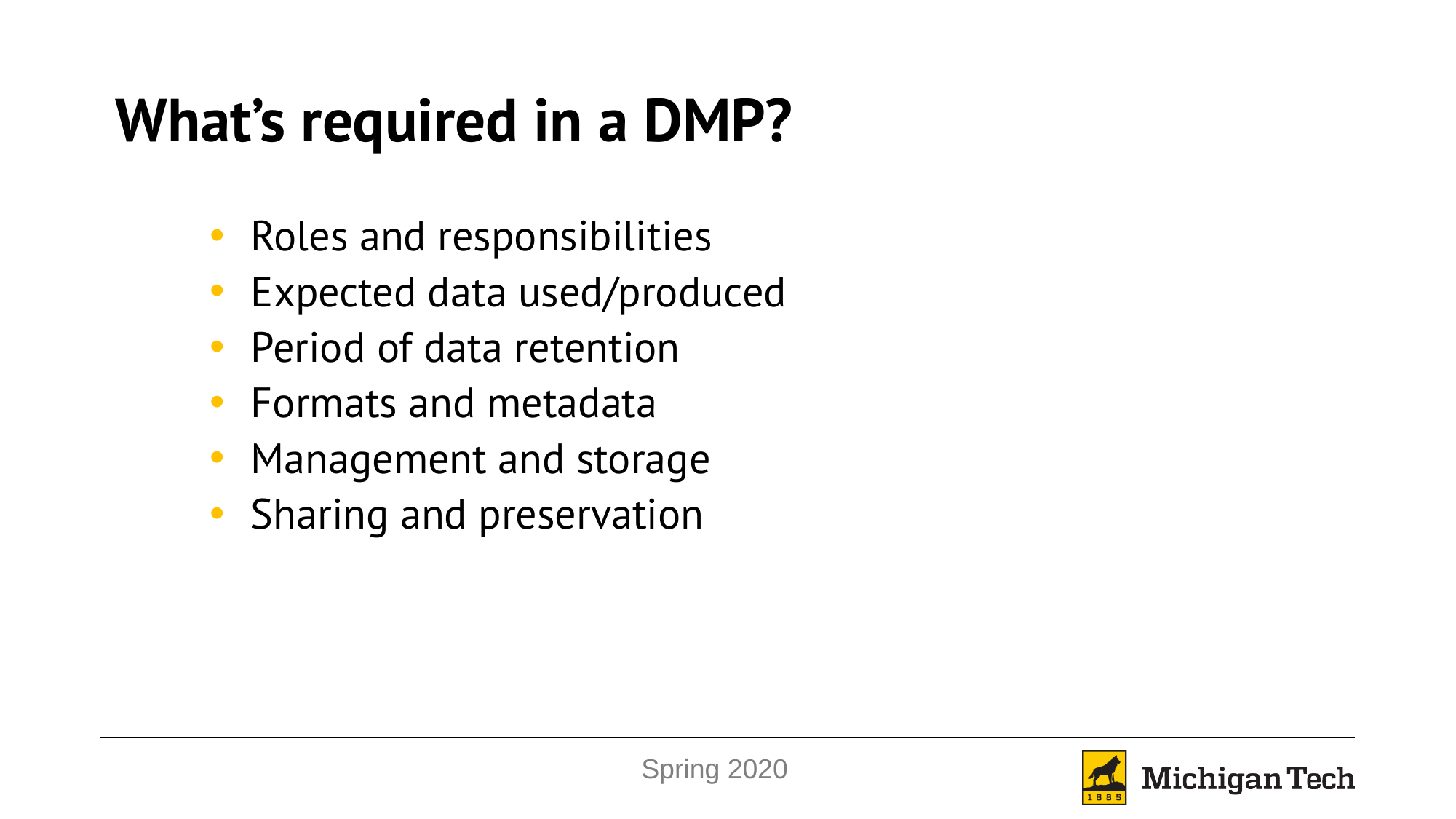

# What’s required in a DMP?
Roles and responsibilities
Expected data used/produced
Period of data retention
Formats and metadata
Management and storage
Sharing and preservation

Spring 2020